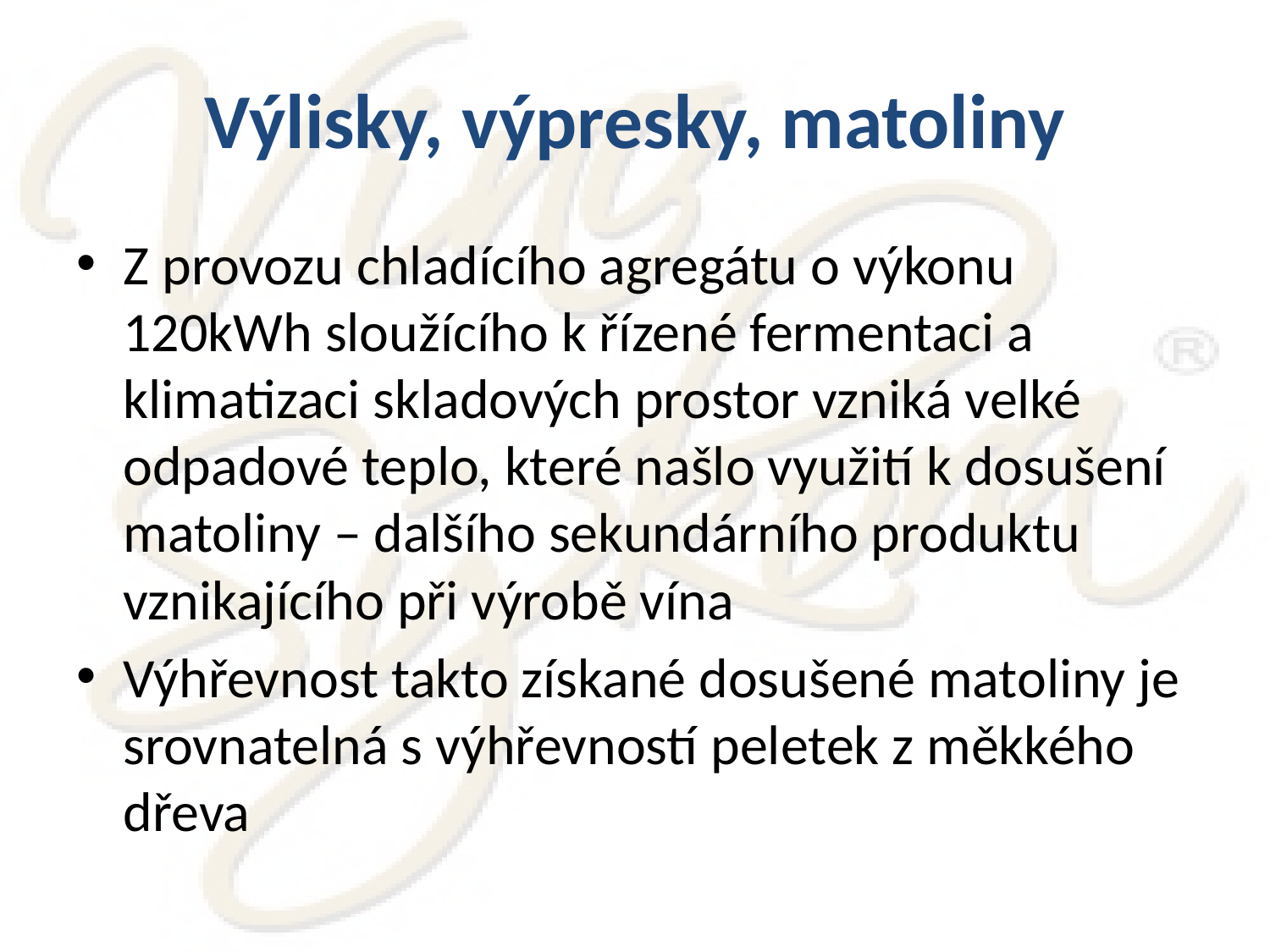

# Výlisky, výpresky, matoliny
Z provozu chladícího agregátu o výkonu 120kWh sloužícího k řízené fermentaci a klimatizaci skladových prostor vzniká velké odpadové teplo, které našlo využití k dosušení matoliny – dalšího sekundárního produktu vznikajícího při výrobě vína
Výhřevnost takto získané dosušené matoliny je srovnatelná s výhřevností peletek z měkkého dřeva